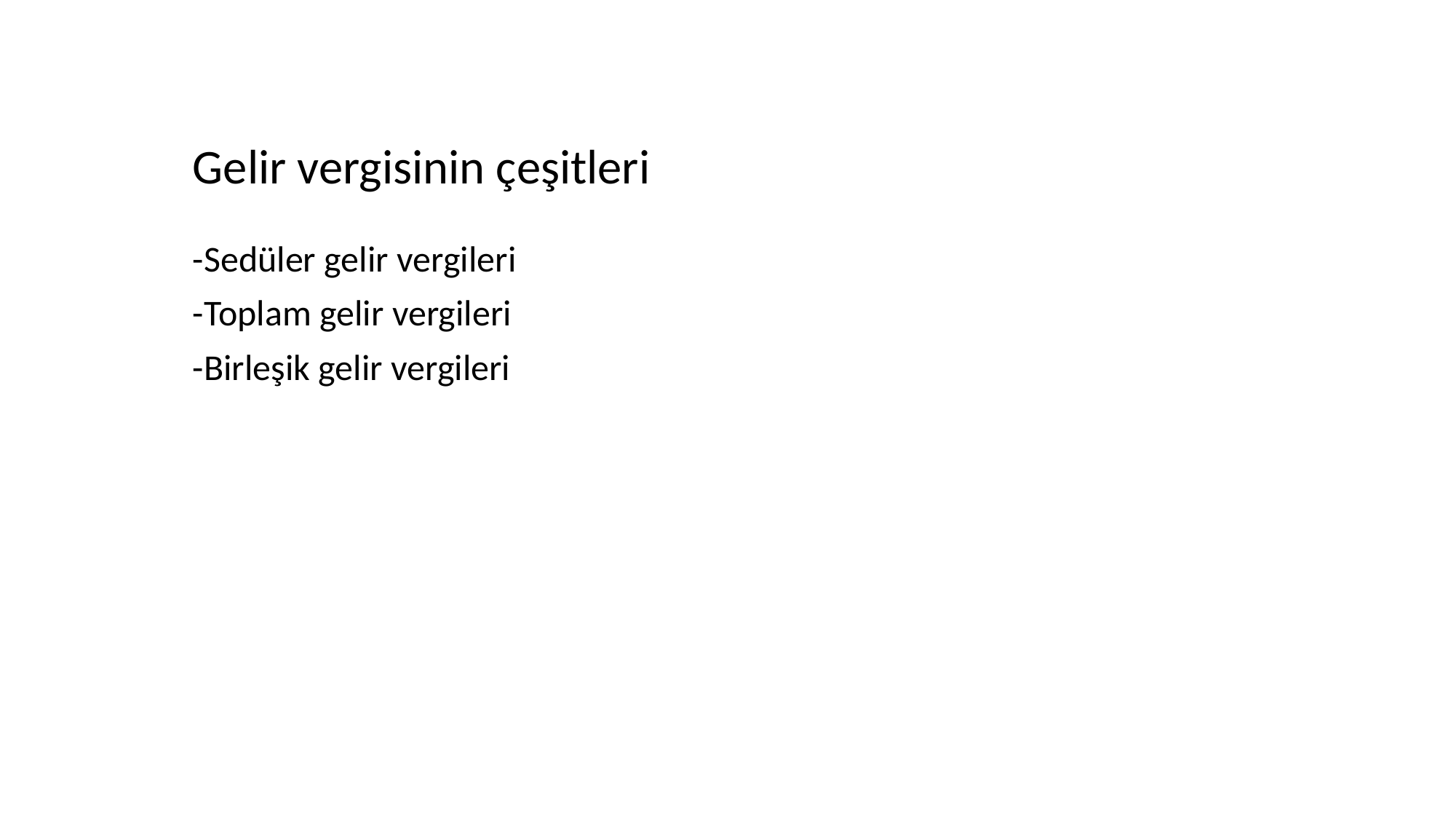

# Gelir vergisinin çeşitleri
-Sedüler gelir vergileri
-Toplam gelir vergileri
-Birleşik gelir vergileri